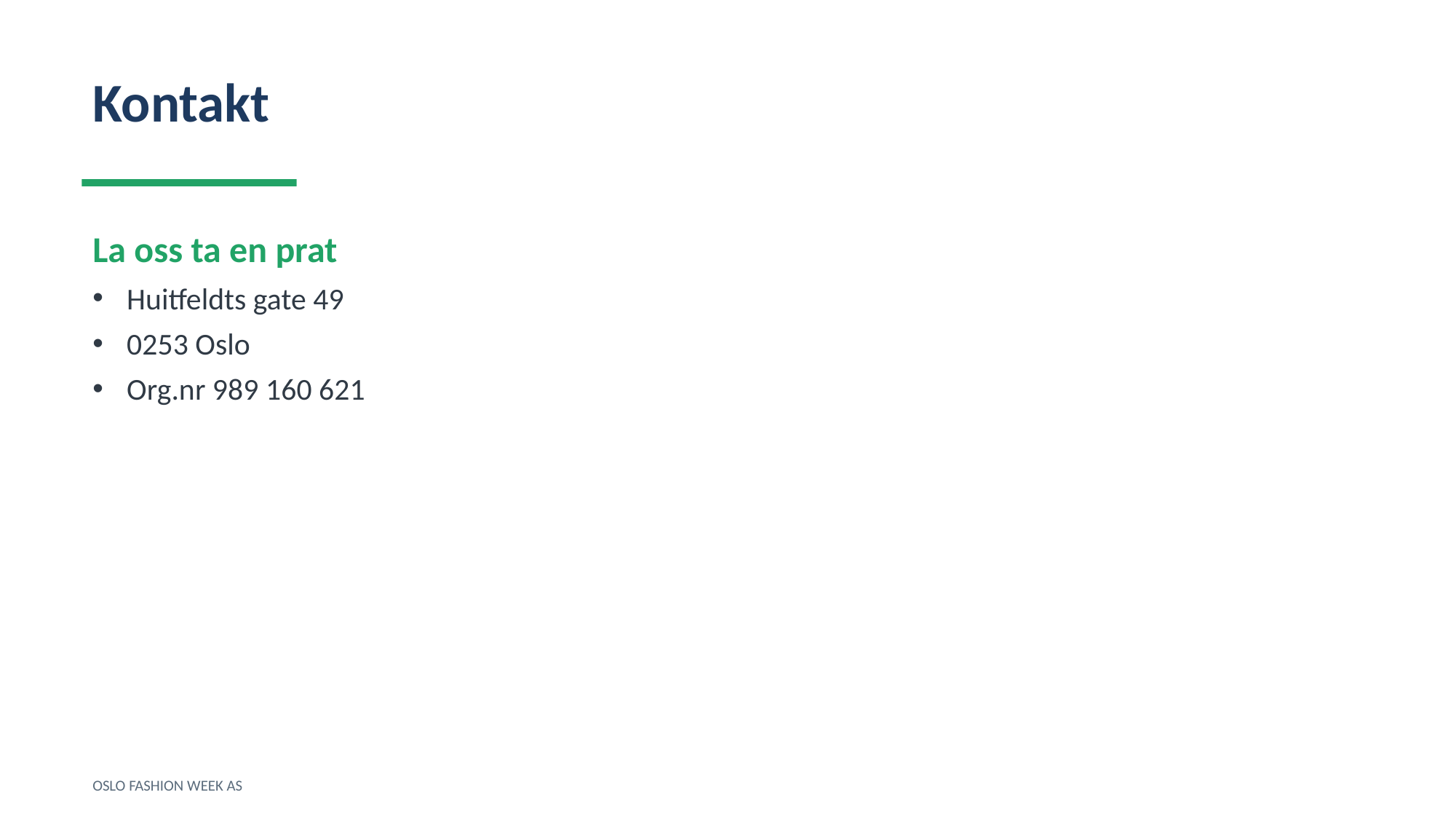

Kontakt

La oss ta en prat
Huitfeldts gate 49
0253 Oslo
Org.nr 989 160 621
OSLO FASHION WEEK AS